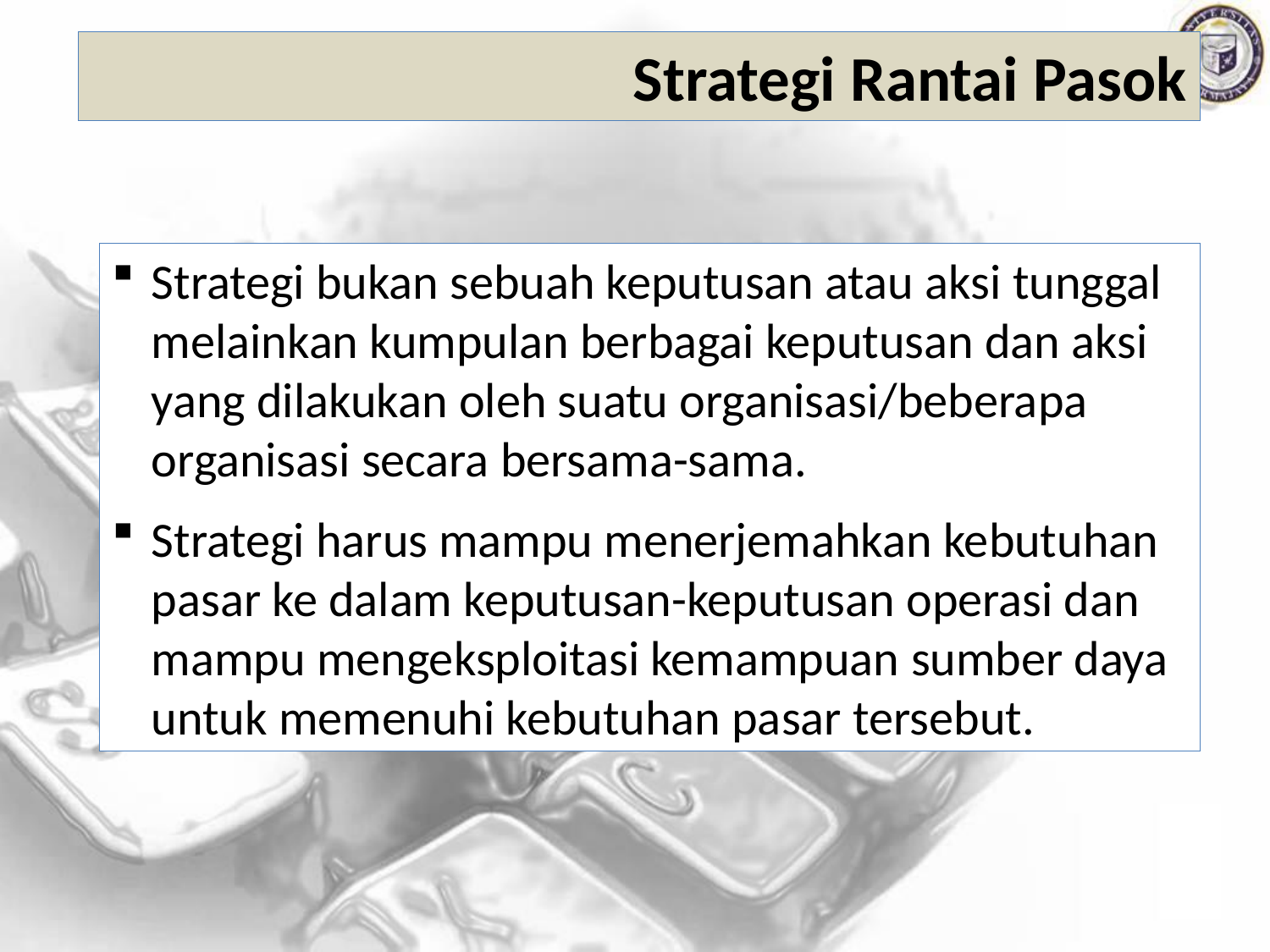

Strategi Rantai Pasok
Strategi bukan sebuah keputusan atau aksi tunggal melainkan kumpulan berbagai keputusan dan aksi yang dilakukan oleh suatu organisasi/beberapa organisasi secara bersama-sama.
Strategi harus mampu menerjemahkan kebutuhan pasar ke dalam keputusan-keputusan operasi dan mampu mengeksploitasi kemampuan sumber daya untuk memenuhi kebutuhan pasar tersebut.